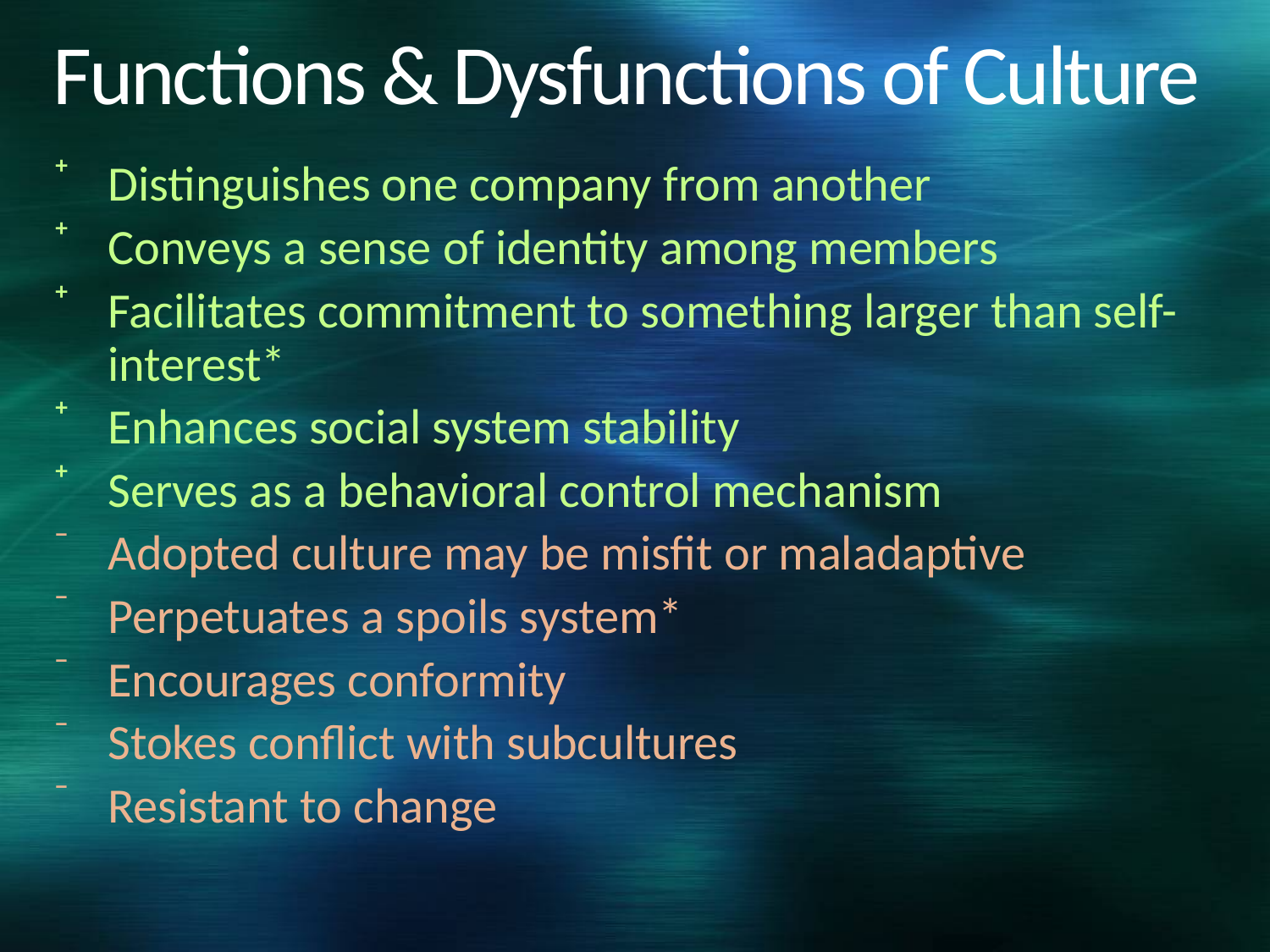

# Functions & Dysfunctions of Culture
Distinguishes one company from another
Conveys a sense of identity among members
Facilitates commitment to something larger than self-interest*
Enhances social system stability
Serves as a behavioral control mechanism
Adopted culture may be misfit or maladaptive
Perpetuates a spoils system*
Encourages conformity
Stokes conflict with subcultures
Resistant to change